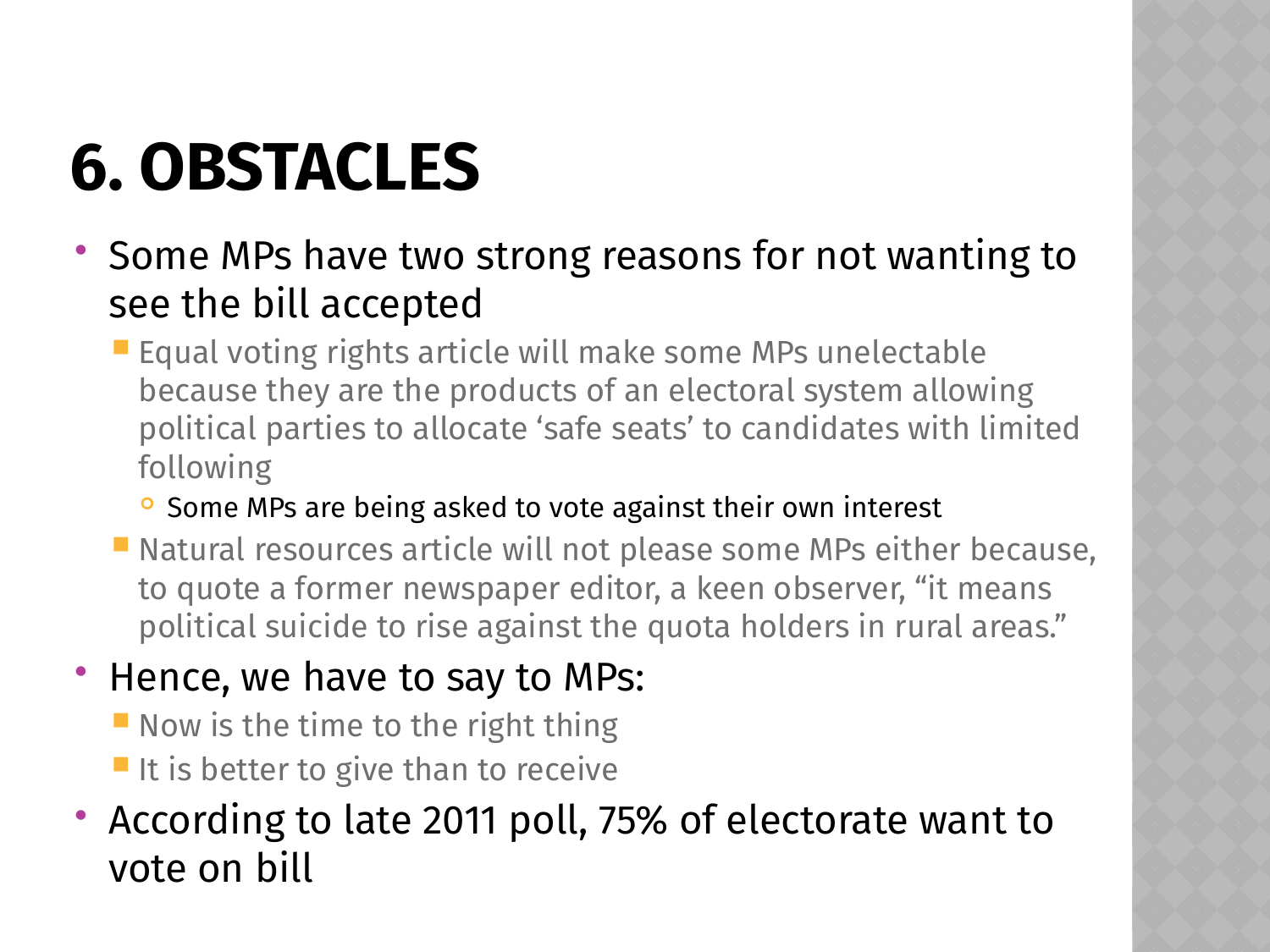

# 6. obstacles
Some MPs have two strong reasons for not wanting to see the bill accepted
Equal voting rights article will make some MPs unelectable because they are the products of an electoral system allowing political parties to allocate ‘safe seats’ to candidates with limited following
Some MPs are being asked to vote against their own interest
Natural resources article will not please some MPs either because, to quote a former newspaper editor, a keen observer, “it means political suicide to rise against the quota holders in rural areas.”
Hence, we have to say to MPs:
Now is the time to the right thing
It is better to give than to receive
According to late 2011 poll, 75% of electorate want to vote on bill